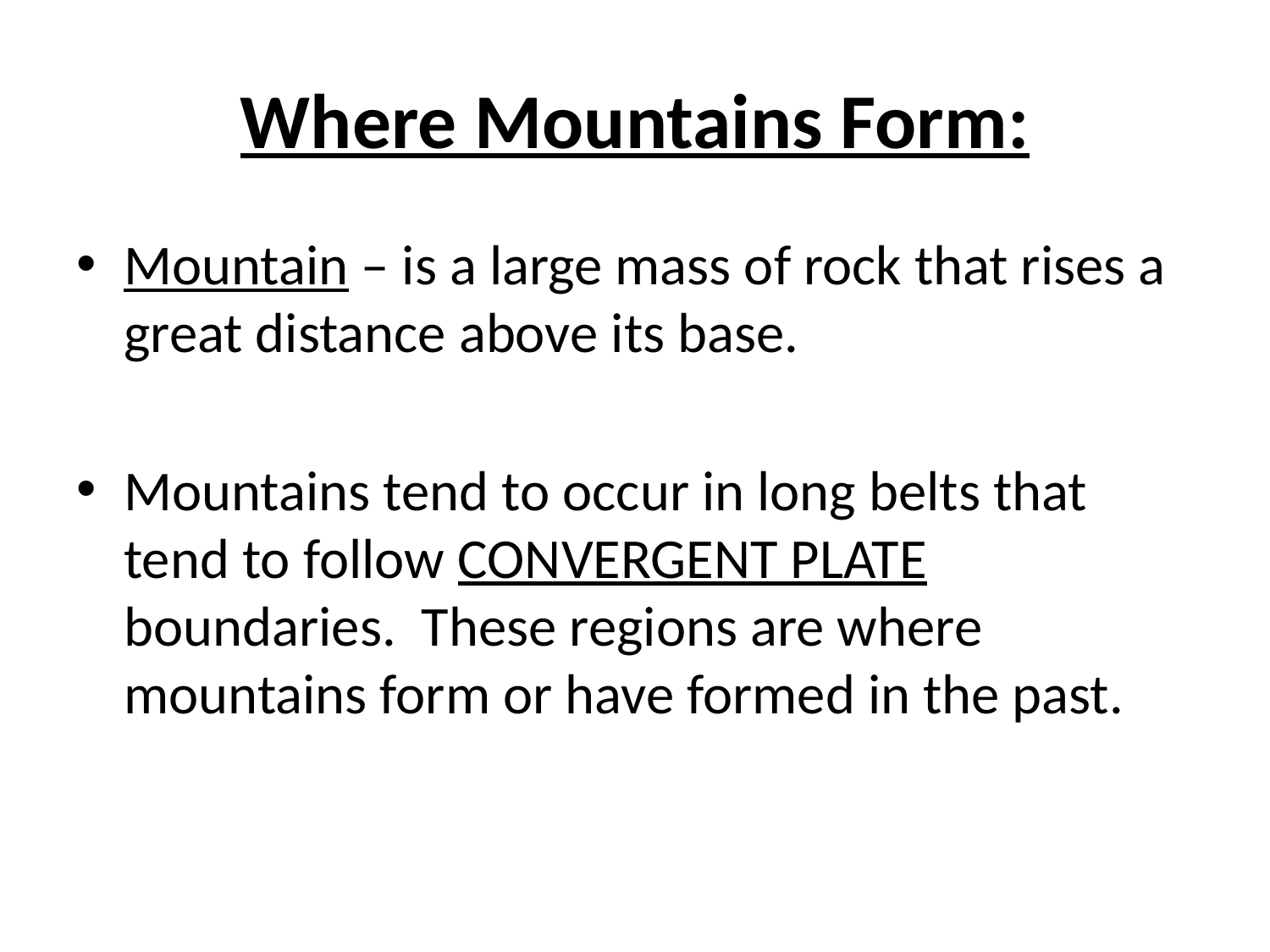

# Where Mountains Form:
Mountain – is a large mass of rock that rises a great distance above its base.

Mountains tend to occur in long belts that tend to follow CONVERGENT PLATE boundaries.  These regions are where mountains form or have formed in the past.